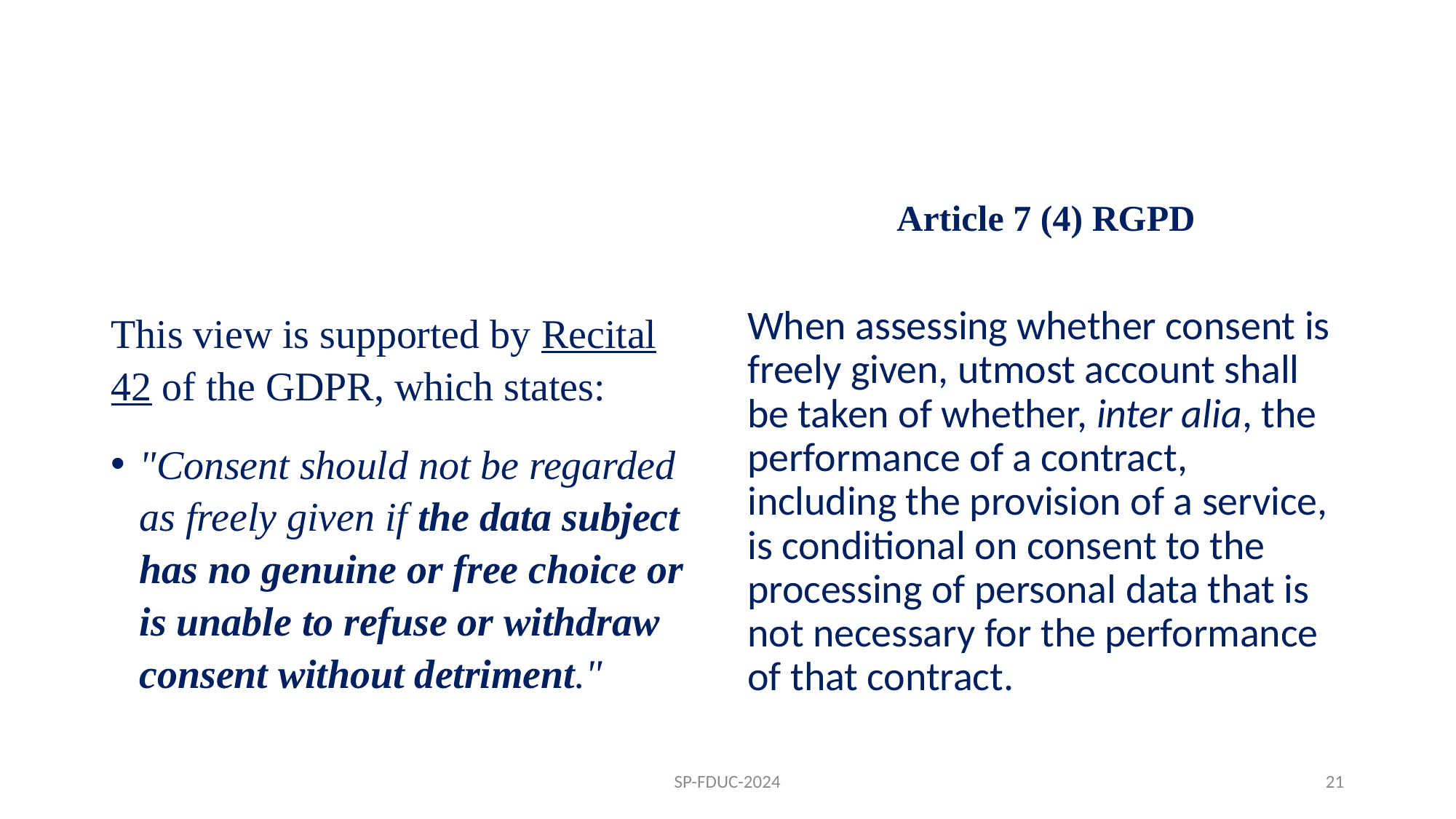

#

Article 7 (4) RGPD

This view is supported by Recital 42 of the GDPR, which states:
"Consent should not be regarded as freely given if the data subject has no genuine or free choice or is unable to refuse or withdraw consent without detriment."

When assessing whether consent is freely given, utmost account shall be taken of whether, inter alia, the performance of a contract, including the provision of a service, is conditional on consent to the processing of personal data that is not necessary for the performance of that contract.

SP-FDUC-2024
21